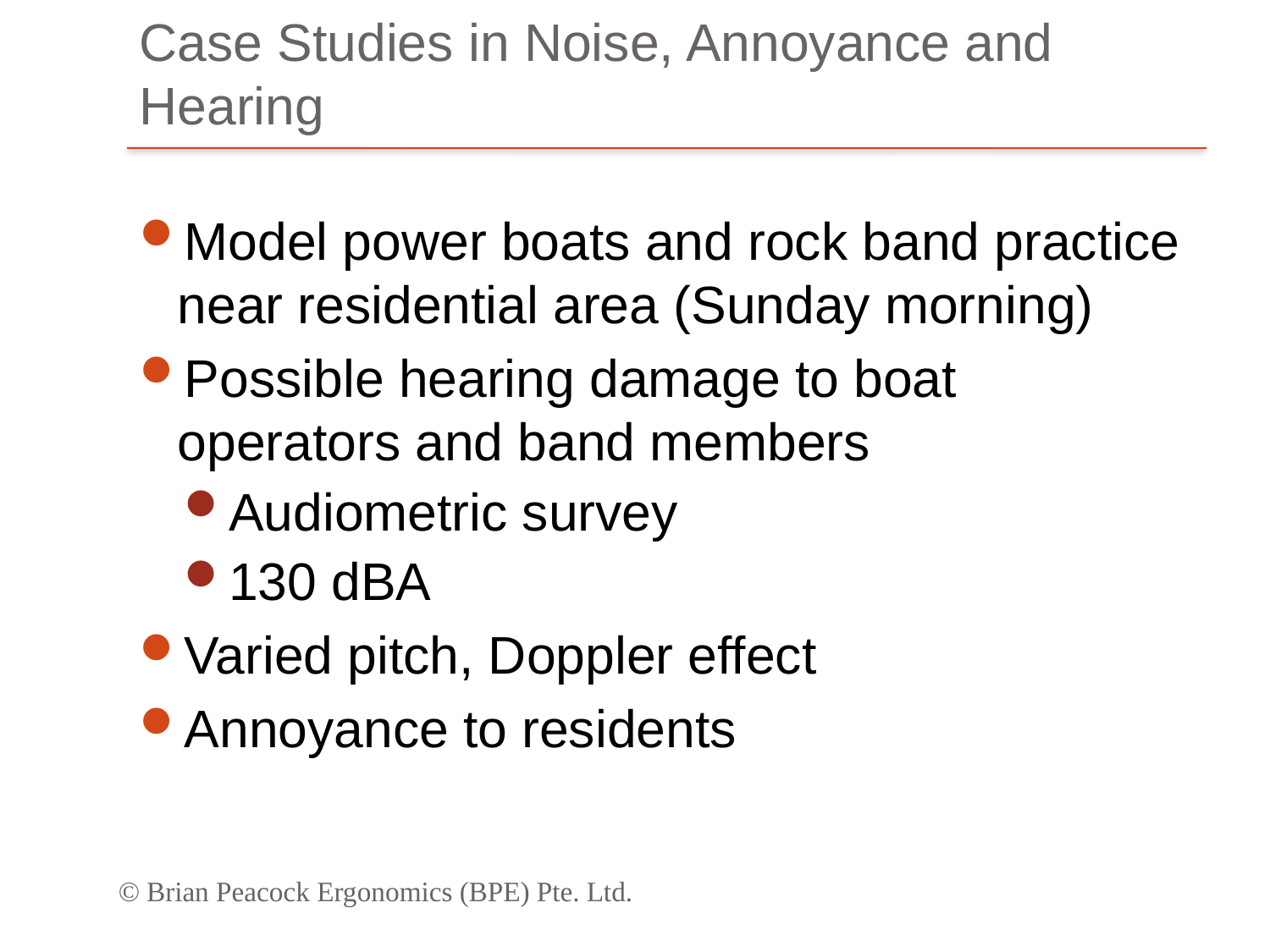

# Case Studies in Noise, Annoyance and Hearing
Model power boats and rock band practice near residential area (Sunday morning)
Possible hearing damage to boat operators and band members
Audiometric survey
130 dBA
Varied pitch, Doppler effect
Annoyance to residents
© Brian Peacock Ergonomics (BPE) Pte. Ltd.